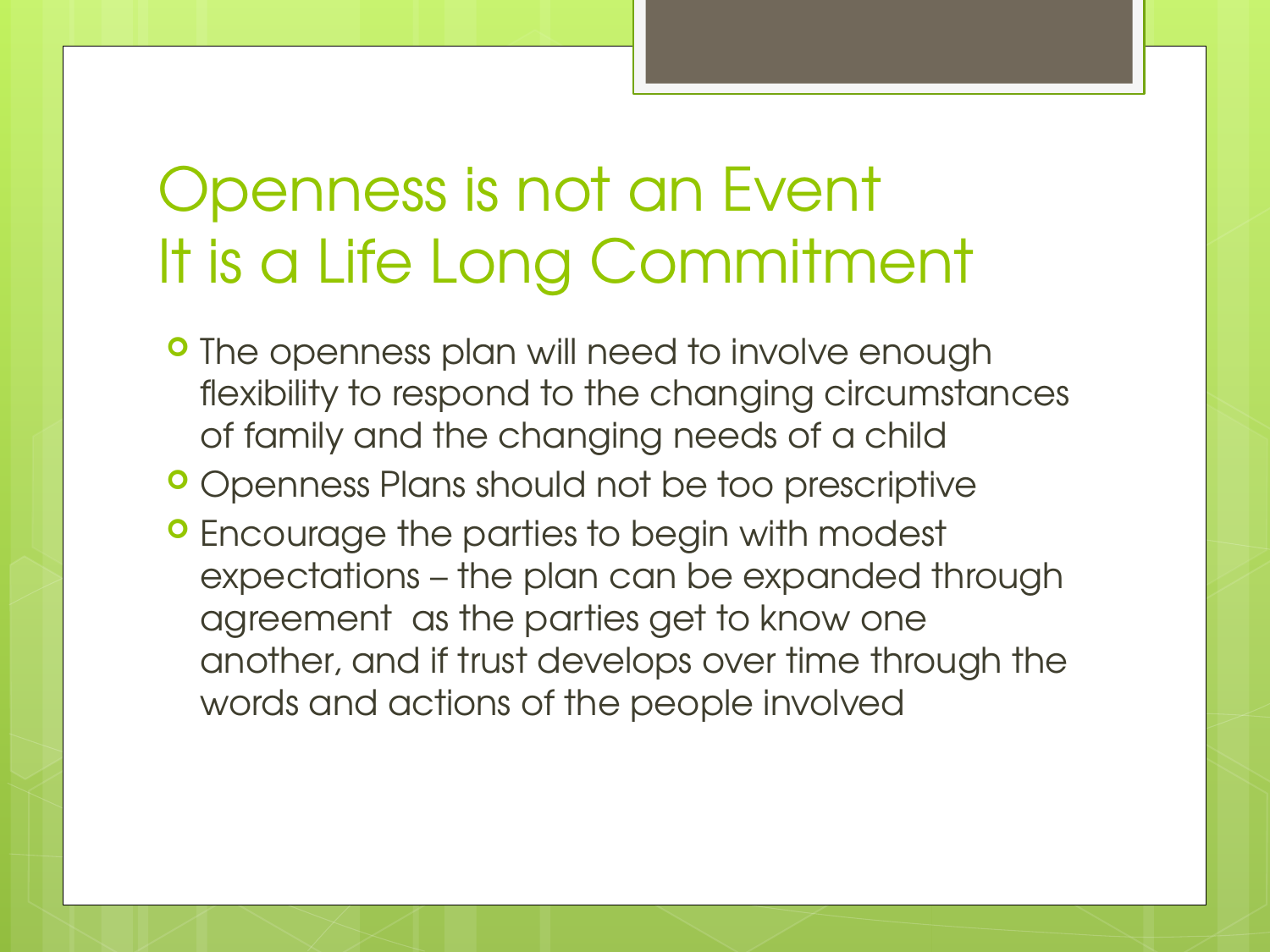

# Openness is not an Event It is a Life Long Commitment
The openness plan will need to involve enough flexibility to respond to the changing circumstances of family and the changing needs of a child
Openness Plans should not be too prescriptive
Encourage the parties to begin with modest expectations – the plan can be expanded through agreement  as the parties get to know one another, and if trust develops over time through the words and actions of the people involved